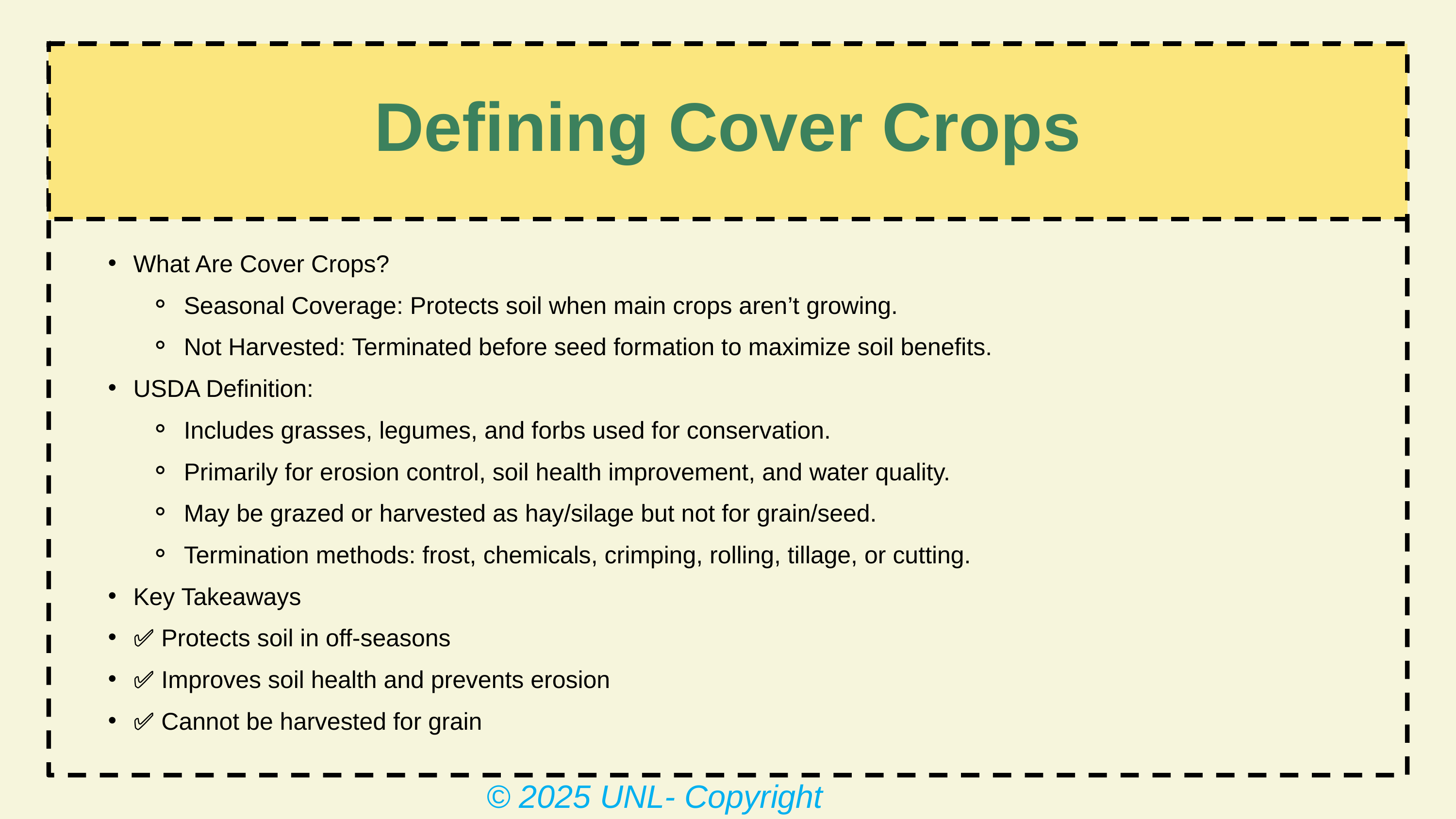

Defining Cover Crops
What Are Cover Crops?
Seasonal Coverage: Protects soil when main crops aren’t growing.
Not Harvested: Terminated before seed formation to maximize soil benefits.
USDA Definition:
Includes grasses, legumes, and forbs used for conservation.
Primarily for erosion control, soil health improvement, and water quality.
May be grazed or harvested as hay/silage but not for grain/seed.
Termination methods: frost, chemicals, crimping, rolling, tillage, or cutting.
Key Takeaways
✅ Protects soil in off-seasons
✅ Improves soil health and prevents erosion
✅ Cannot be harvested for grain